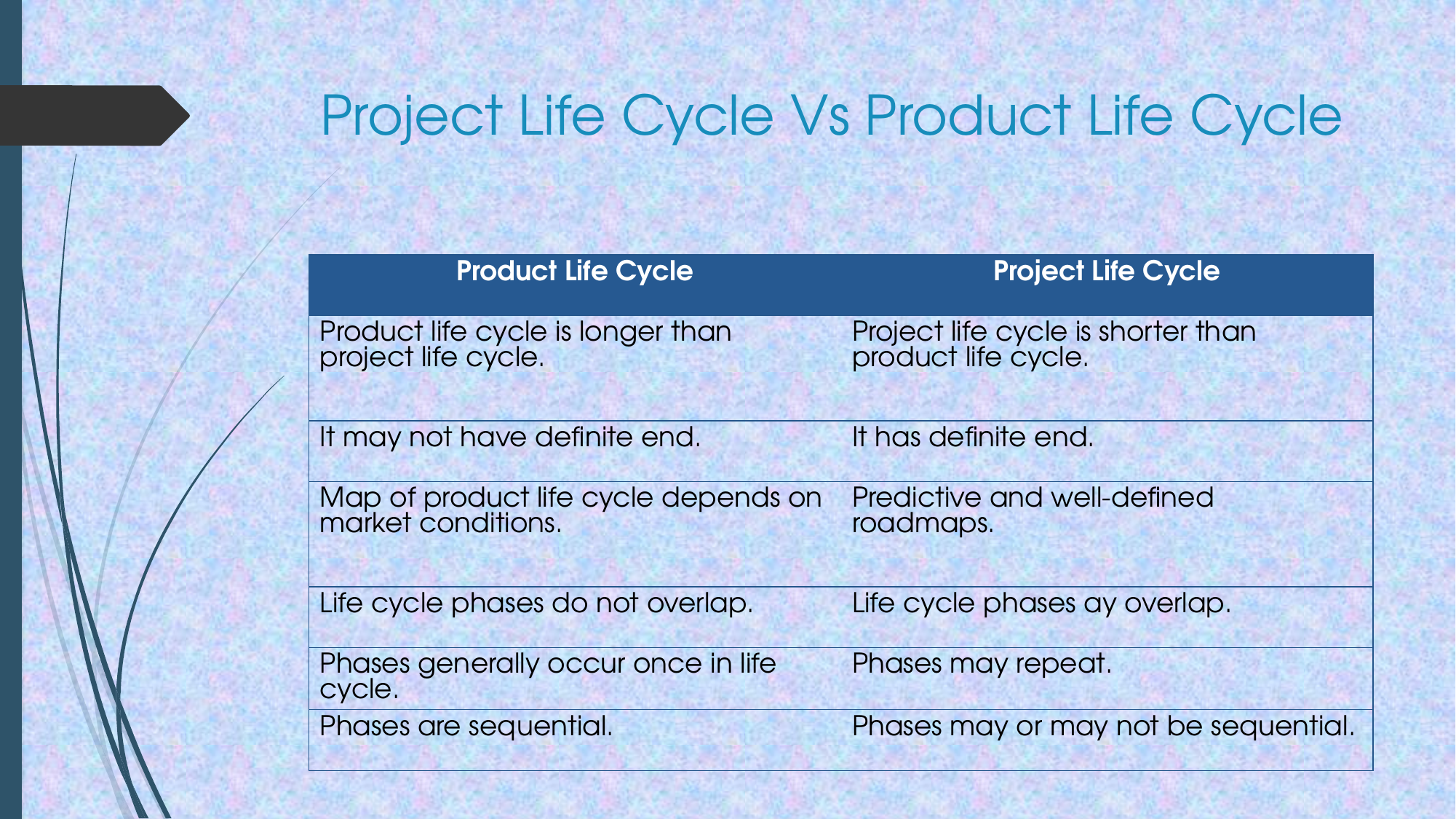

# Project Life Cycle Vs Product Life Cycle
| Product Life Cycle | Project Life Cycle |
| --- | --- |
| Product life cycle is longer than project life cycle. | Project life cycle is shorter than product life cycle. |
| It may not have definite end. | It has definite end. |
| Map of product life cycle depends on market conditions. | Predictive and well-defined roadmaps. |
| Life cycle phases do not overlap. | Life cycle phases ay overlap. |
| Phases generally occur once in life cycle. | Phases may repeat. |
| Phases are sequential. | Phases may or may not be sequential. |